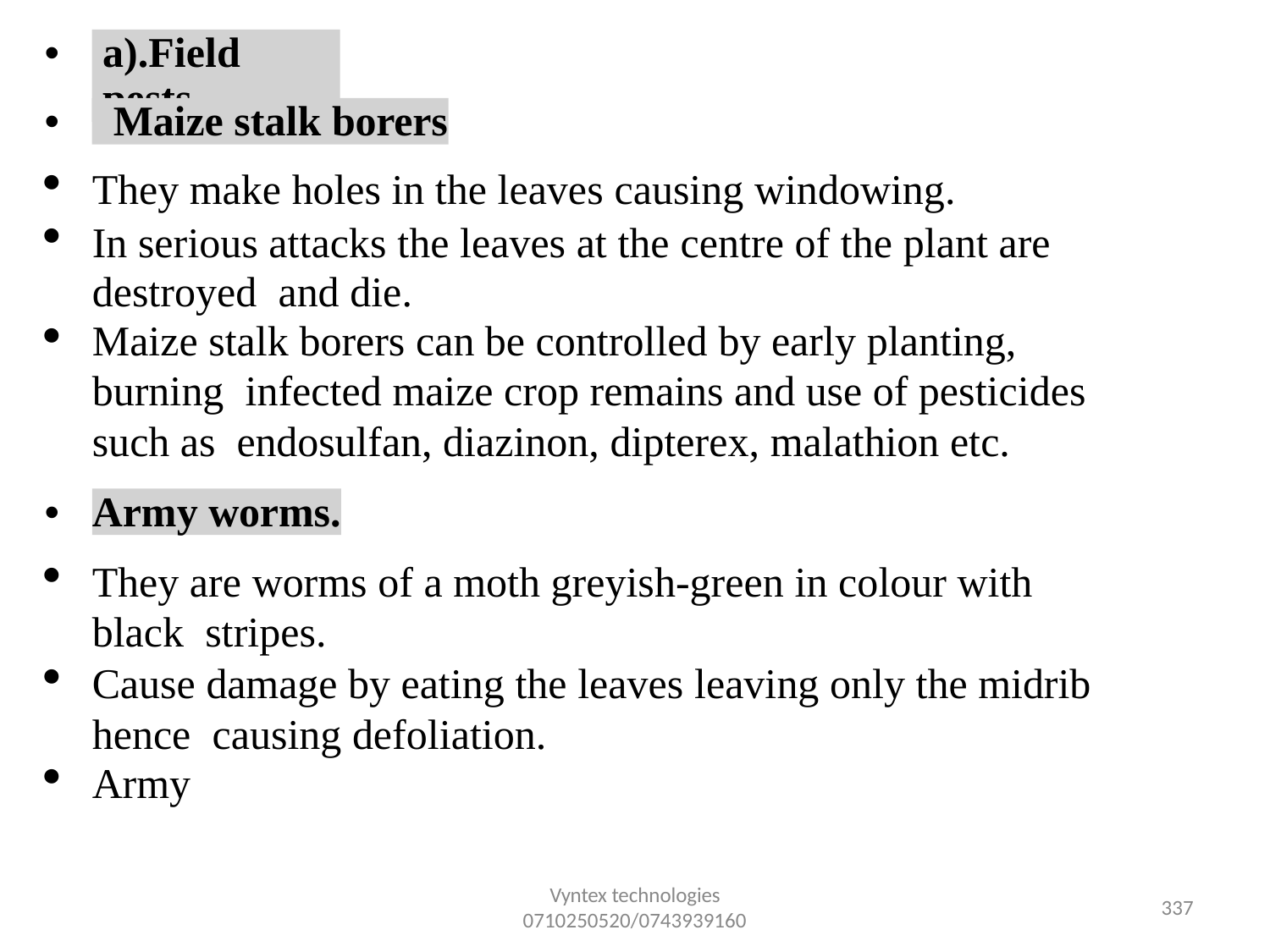

•
•
They make holes in the leaves causing windowing.
In serious attacks the leaves at the centre of the plant are destroyed  and die.
Maize stalk borers can be controlled by early planting, burning  infected maize crop remains and use of pesticides such as  endosulfan, diazinon, dipterex, malathion etc.
a).Field pests
Maize stalk borers
•
They are worms of a moth greyish-green in colour with black  stripes.
Cause damage by eating the leaves leaving only the midrib hence  causing defoliation.
Army
Army worms.
Vyntex technologies
0710250520/0743939160
337